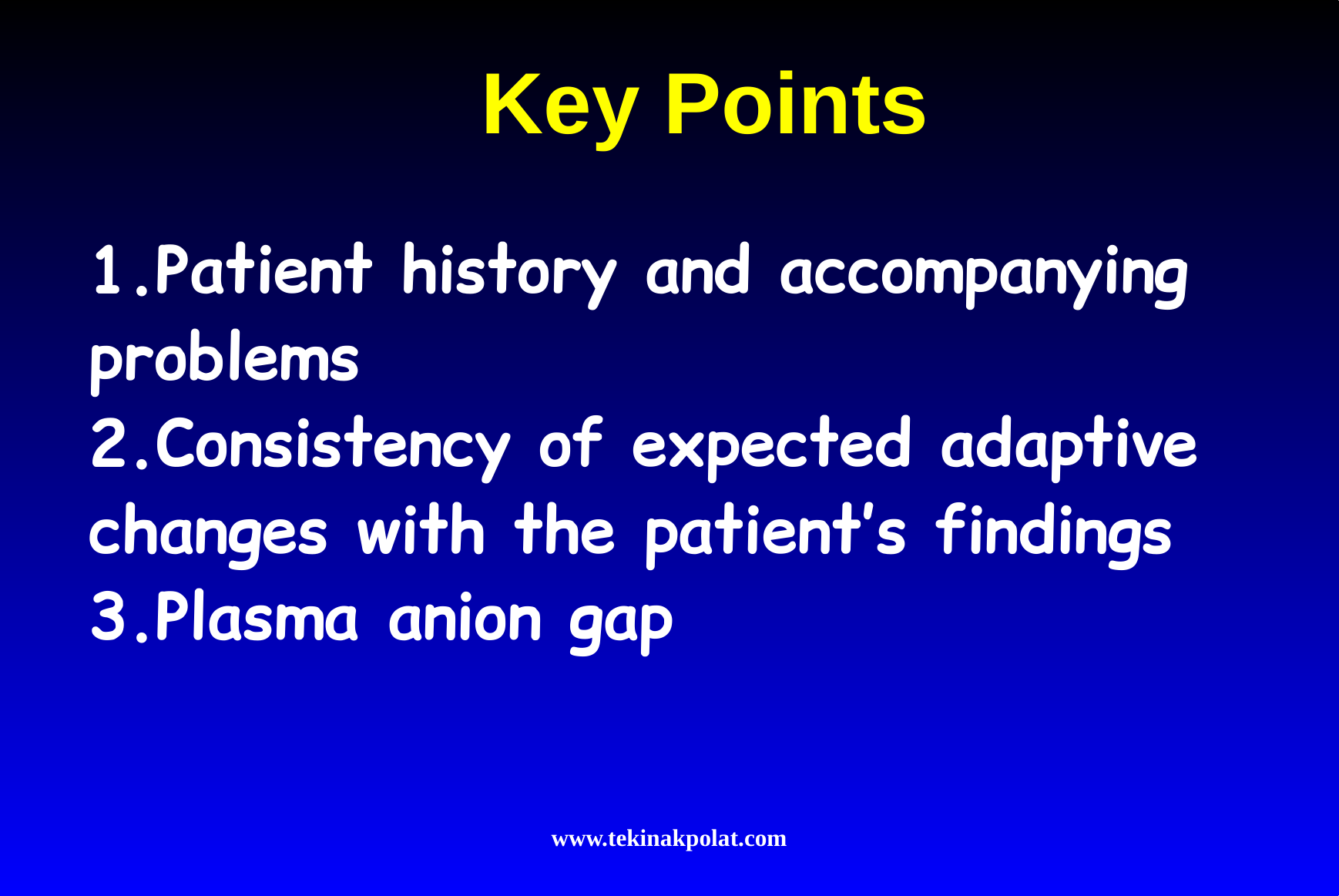

# Key Points
1.Patient history and accompanying
problems
2.Consistency of expected adaptive
changes with the patient’s findings
3.Plasma anion gap
www.tekinakpolat.com